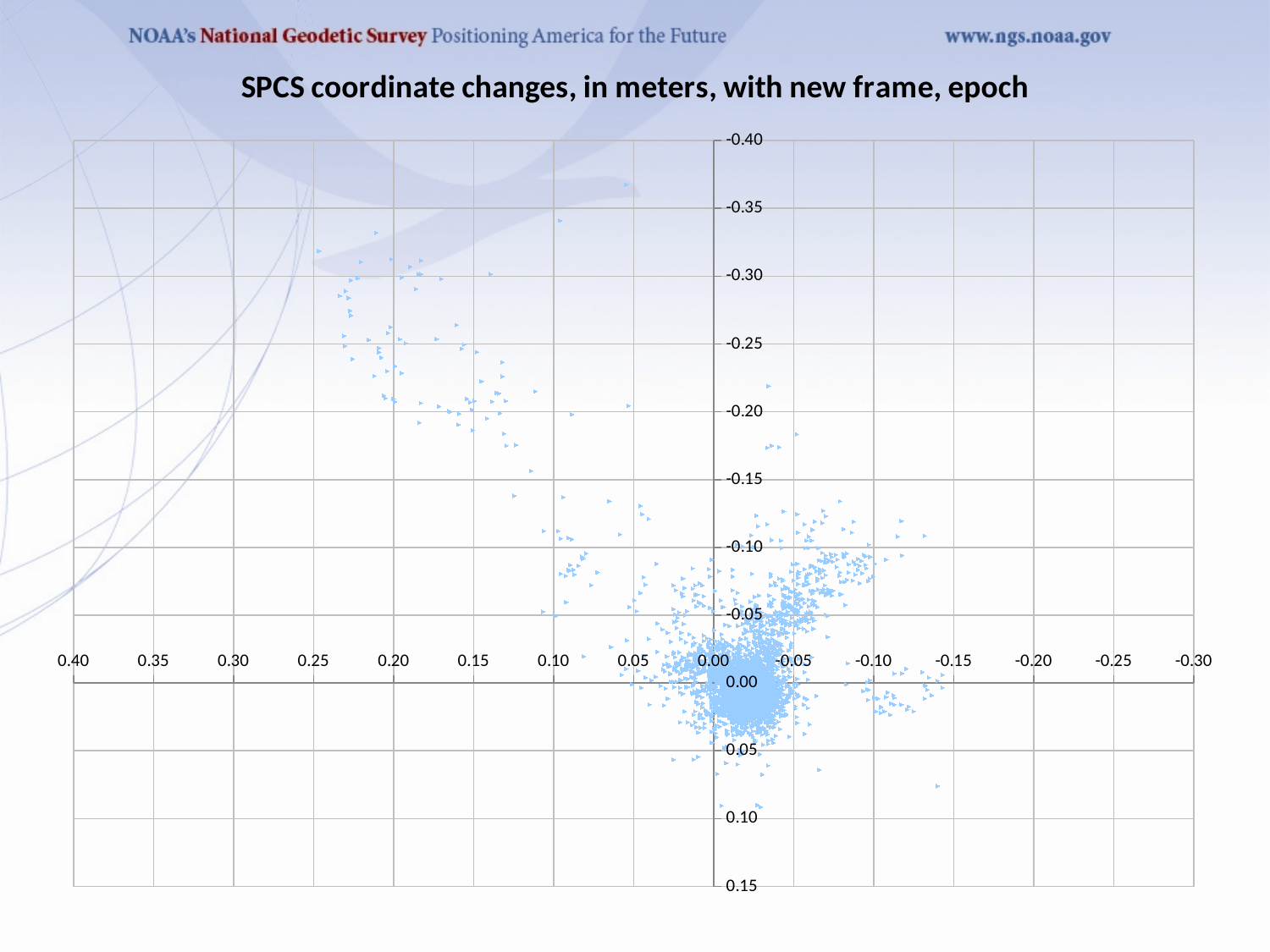

### Chart: SPCS coordinate changes, in meters, with new frame, epoch

| Category |  |  |
|---|---|---|